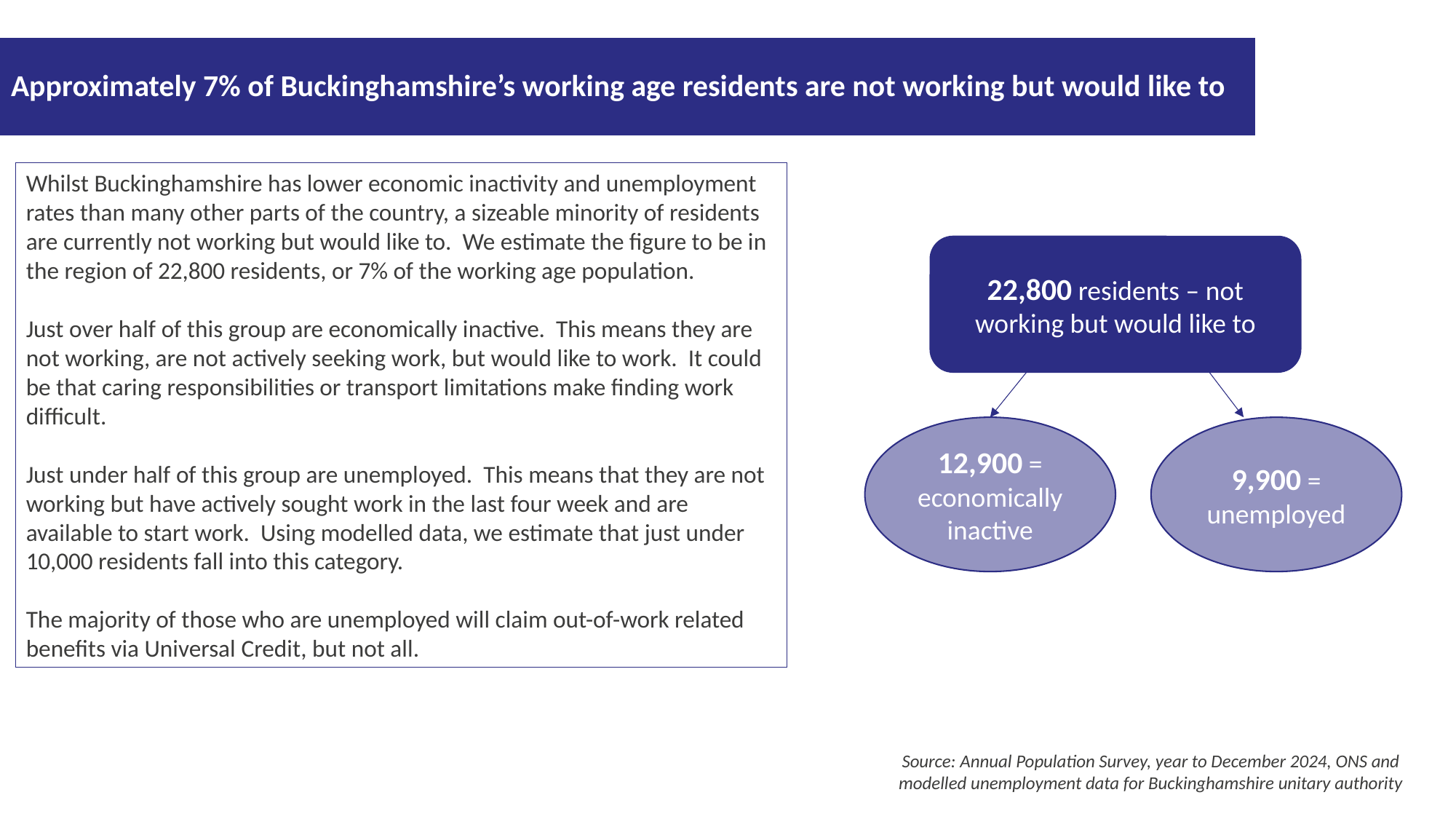

Approximately 7% of Buckinghamshire’s working age residents are not working but would like to
Whilst Buckinghamshire has lower economic inactivity and unemployment rates than many other parts of the country, a sizeable minority of residents are currently not working but would like to.  We estimate the figure to be in the region of 22,800 residents, or 7% of the working age population.

Just over half of this group are economically inactive.  This means they are not working, are not actively seeking work, but would like to work.  It could be that caring responsibilities or transport limitations make finding work difficult.

Just under half of this group are unemployed.  This means that they are not working but have actively sought work in the last four week and are available to start work.  Using modelled data, we estimate that just under 10,000 residents fall into this category.

The majority of those who are unemployed will claim out-of-work related benefits via Universal Credit, but not all.
22,800 residents – not working but would like to
12,900 = economically inactive
9,900 = unemployed
Source: Annual Population Survey, year to December 2024, ONS and modelled unemployment data for Buckinghamshire unitary authority